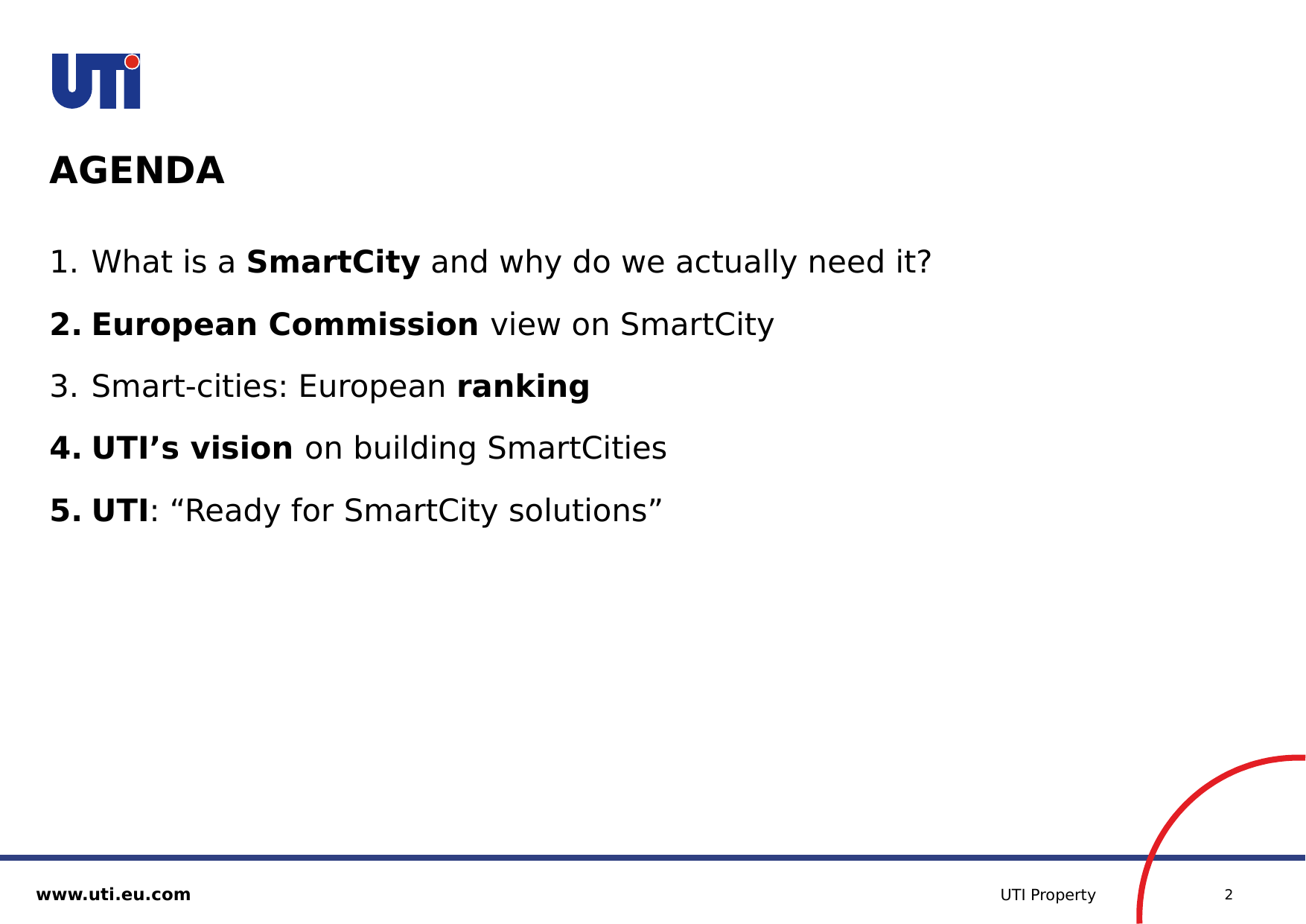

# AGENDA
What is a SmartCity and why do we actually need it?
European Commission view on SmartCity
Smart-cities: European ranking
UTI’s vision on building SmartCities
UTI: “Ready for SmartCity solutions”